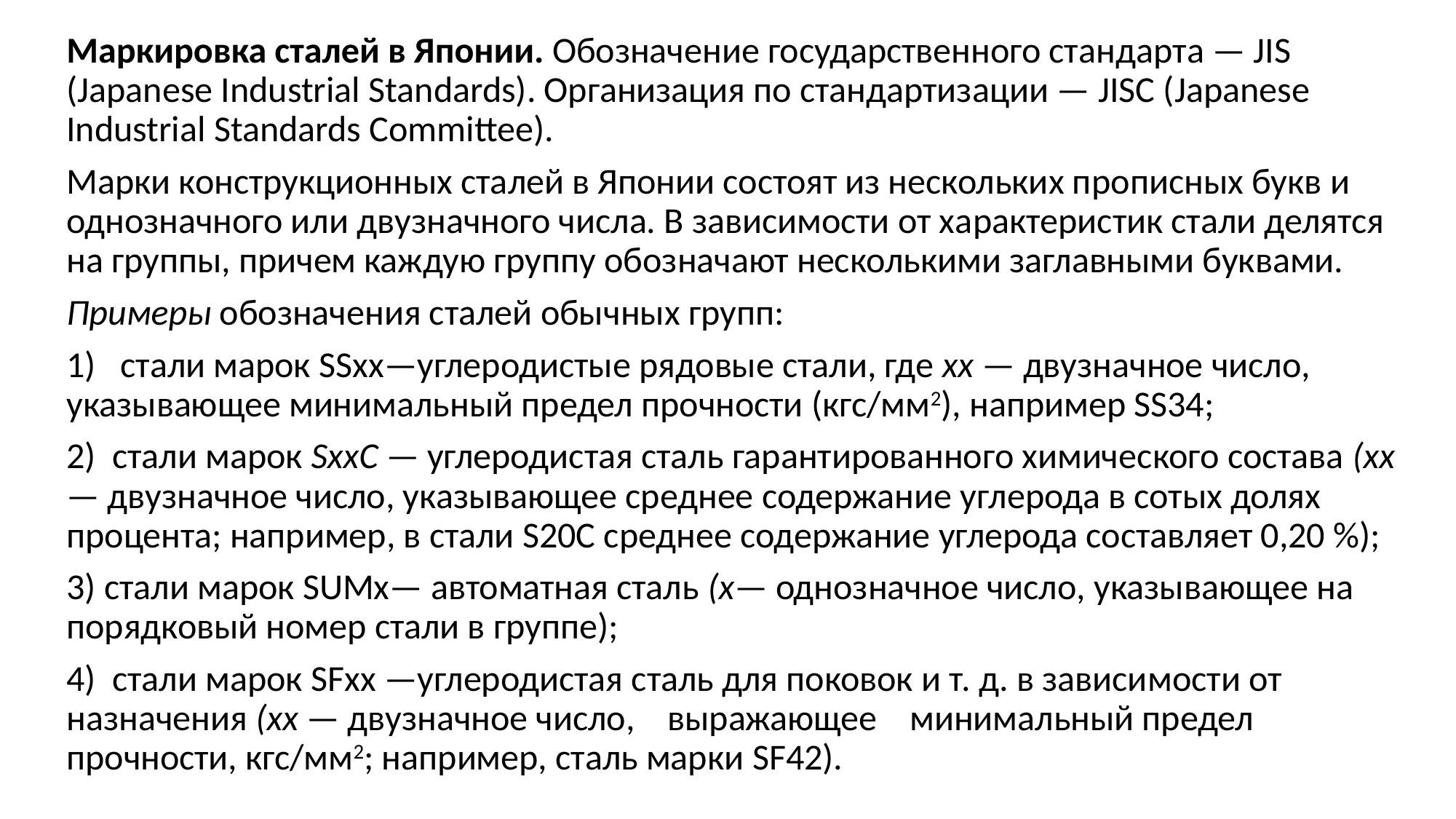

Маркировка сталей в Японии. Обозначение государственного стан­дарта — JIS (Japanese Industrial Stan­dards). Организация по стандартиза­ции — JISC (Japanese Industrial Stan­dards Committee).
Марки конструкционных сталей в Японии состоят из нескольких про­писных букв и однозначного или дву­значного числа. В зависимости от ха­рактеристик стали делятся на группы, причем каждую группу обозначают несколькими заглавными буквами.
Примеры обозначения сталей обыч­ных групп:
1)   стали марок SSxx—углеродис­тые рядовые стали, где хх — двузнач­ное число,  указывающее минималь­ный предел прочности (кгс/мм2), на­пример SS34;
2)  стали марок SxxC — углеродис­тая сталь гарантированного химичес­кого состава (хх — двузначное число, указывающее среднее содержание уг­лерода в сотых долях процента; на­пример, в стали S20C среднее содер­жание углерода составляет 0,20 %);
3) стали марок SUMx— автоматная сталь (х— однозначное число, указы­вающее на порядковый номер стали в группе);
4)  стали марок SFxx —углеродис­тая сталь для поковок и т. д. в зависи­мости от назначения (хх — двузначное число,    выражающее    минимальный предел прочности, кгс/мм2; например, сталь марки SF42).